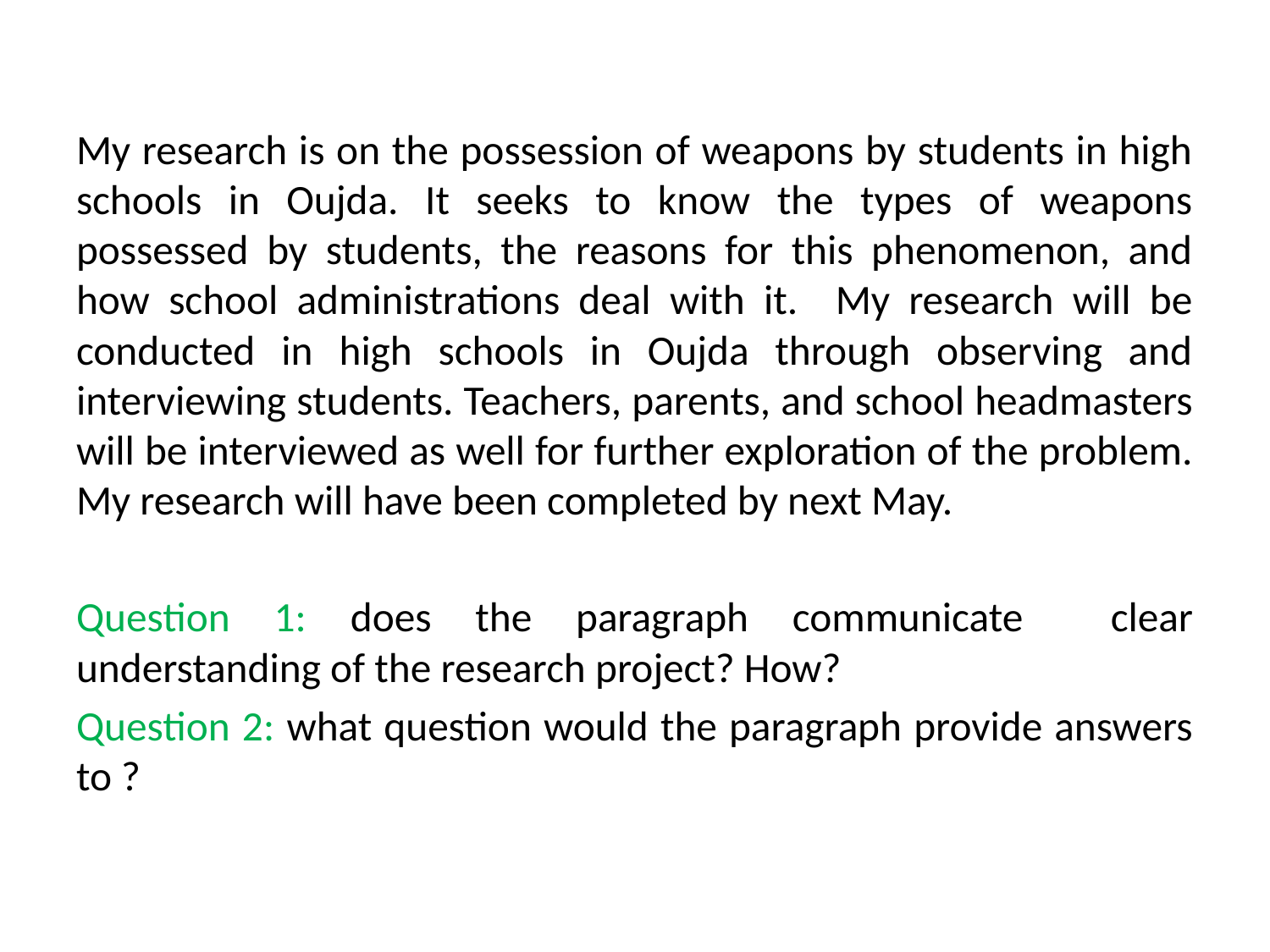

My research is on the possession of weapons by students in high schools in Oujda. It seeks to know the types of weapons possessed by students, the reasons for this phenomenon, and how school administrations deal with it.  My research will be conducted in high schools in Oujda through observing and interviewing students. Teachers, parents, and school headmasters will be interviewed as well for further exploration of the problem. My research will have been completed by next May.

Question 1: does the paragraph communicate  clear understanding of the research project? How?
Question 2: what question would the paragraph provide answers to ?